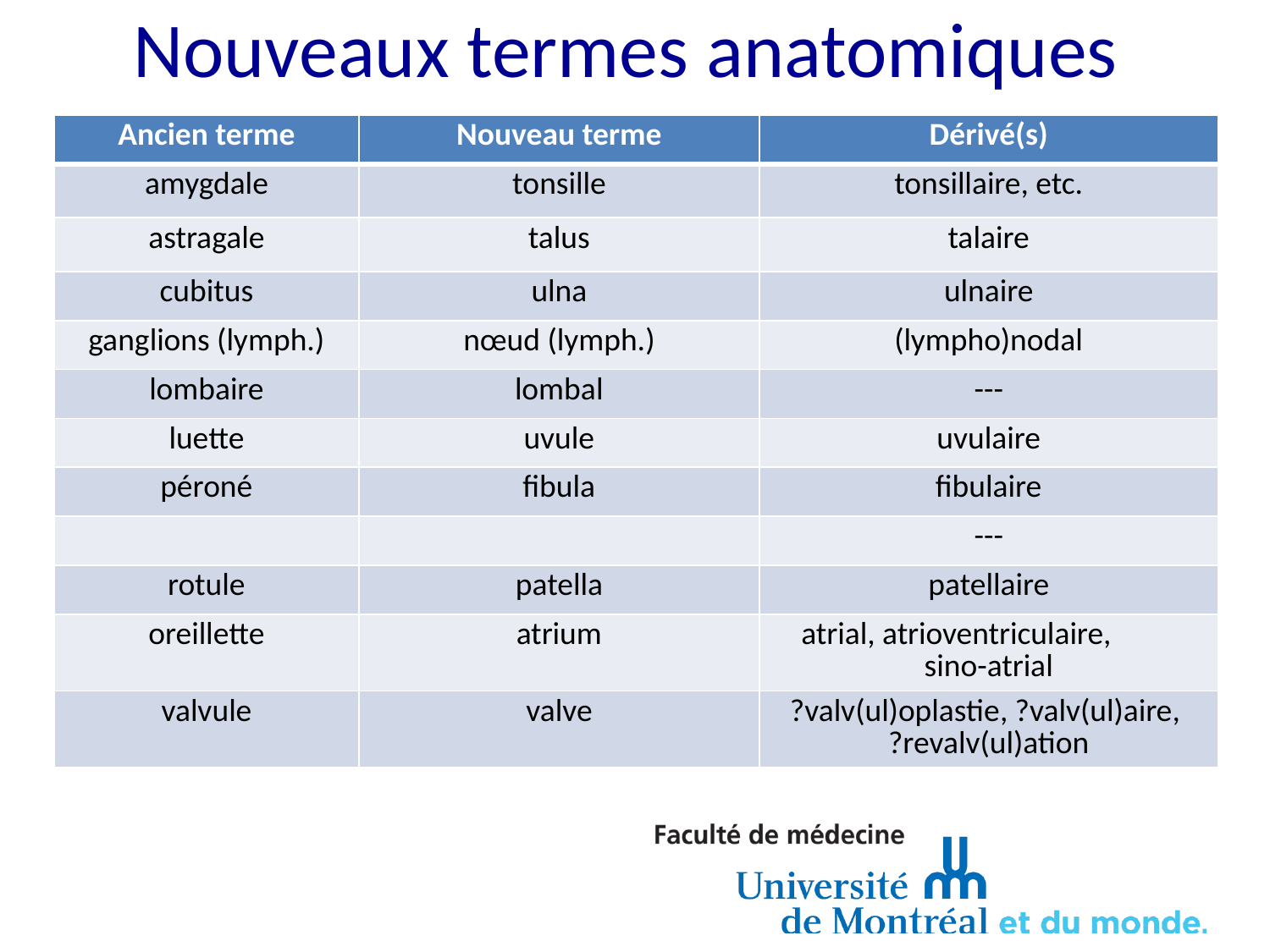

# Nouveaux termes anatomiques
| Ancien terme | Nouveau terme | Dérivé(s) |
| --- | --- | --- |
| amygdale | tonsille | tonsillaire, etc. |
| astragale | talus | talaire |
| cubitus | ulna | ulnaire |
| ganglions (lymph.) | nœud (lymph.) | (lympho)nodal |
| lombaire | lombal | --- |
| luette | uvule | uvulaire |
| péroné | fibula | fibulaire |
|  |  | --- |
| rotule | patella | patellaire |
| oreillette | atrium | atrial, atrioventriculaire, sino-atrial |
| valvule | valve | ?valv(ul)oplastie, ?valv(ul)aire, ?revalv(ul)ation |